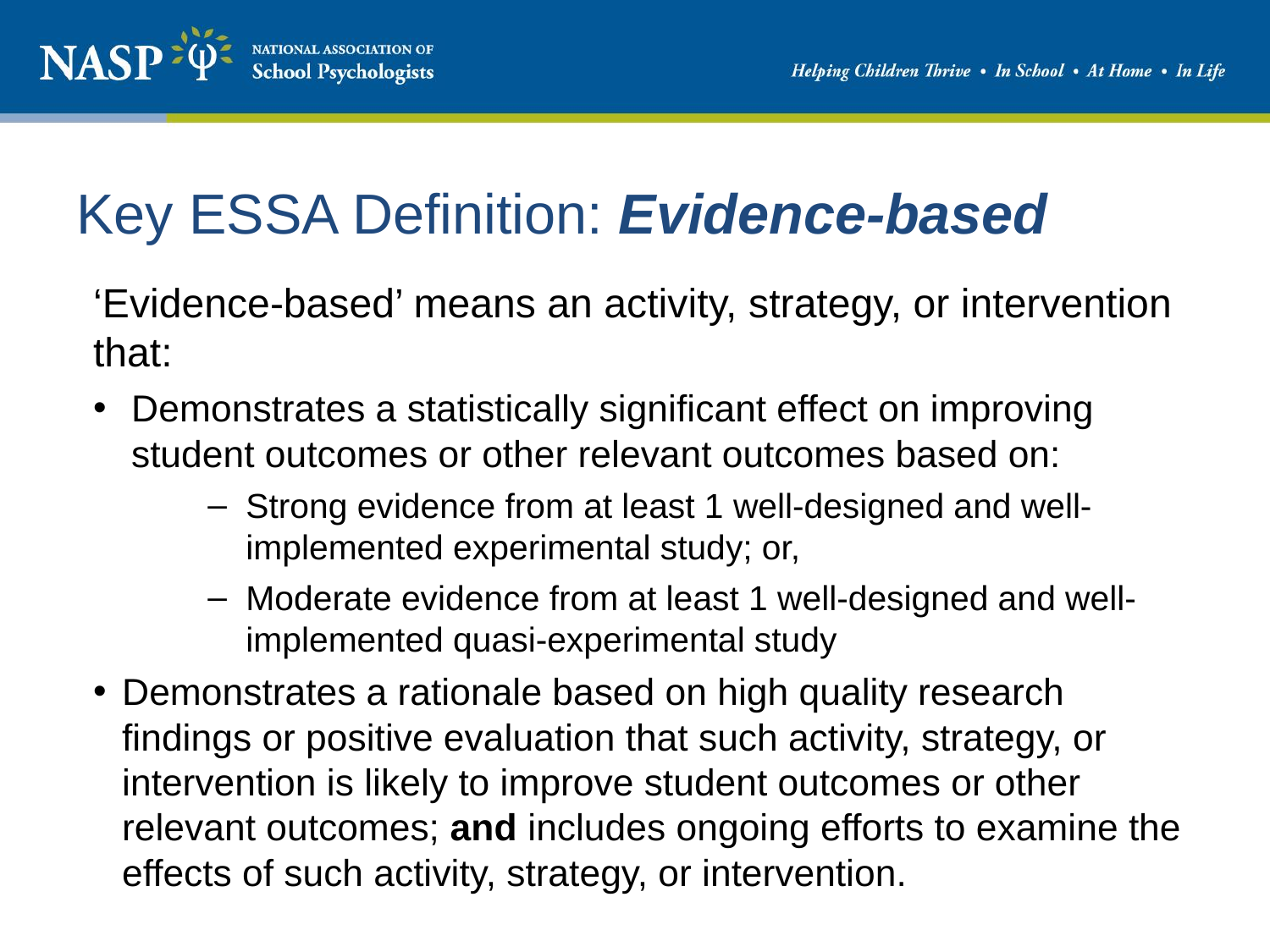

# Key ESSA Definition: Evidence-based
‘Evidence-based’ means an activity, strategy, or intervention that:
Demonstrates a statistically significant effect on improving student outcomes or other relevant outcomes based on:
Strong evidence from at least 1 well-designed and well-implemented experimental study; or,
Moderate evidence from at least 1 well-designed and well- implemented quasi-experimental study
Demonstrates a rationale based on high quality research findings or positive evaluation that such activity, strategy, or intervention is likely to improve student outcomes or other relevant outcomes; and includes ongoing efforts to examine the effects of such activity, strategy, or intervention.